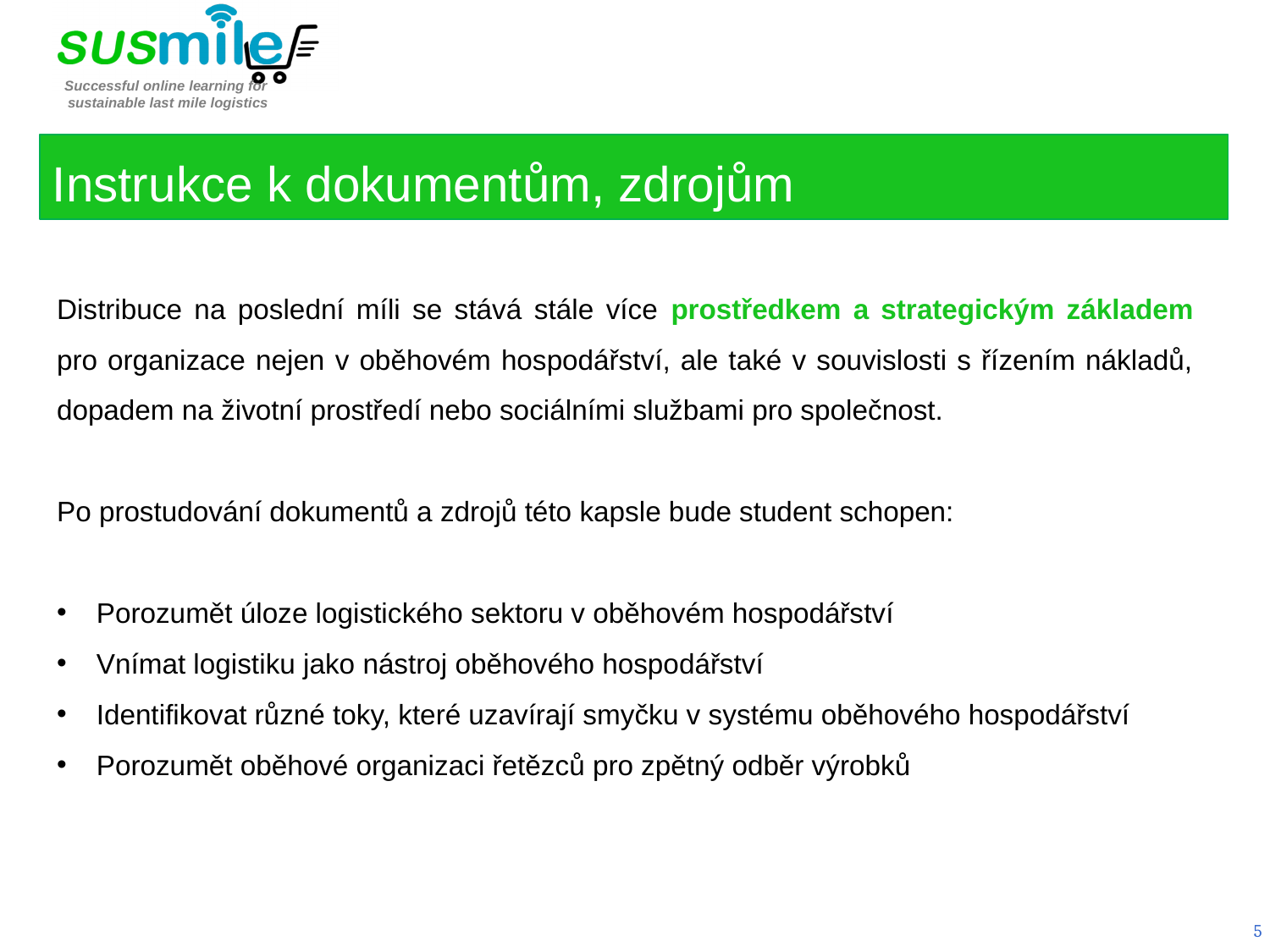

Instrukce k dokumentům, zdrojům
Distribuce na poslední míli se stává stále více prostředkem a strategickým základem pro organizace nejen v oběhovém hospodářství, ale také v souvislosti s řízením nákladů, dopadem na životní prostředí nebo sociálními službami pro společnost.

Po prostudování dokumentů a zdrojů této kapsle bude student schopen:

Porozumět úloze logistického sektoru v oběhovém hospodářství
Vnímat logistiku jako nástroj oběhového hospodářství
Identifikovat různé toky, které uzavírají smyčku v systému oběhového hospodářství
Porozumět oběhové organizaci řetězců pro zpětný odběr výrobků

5